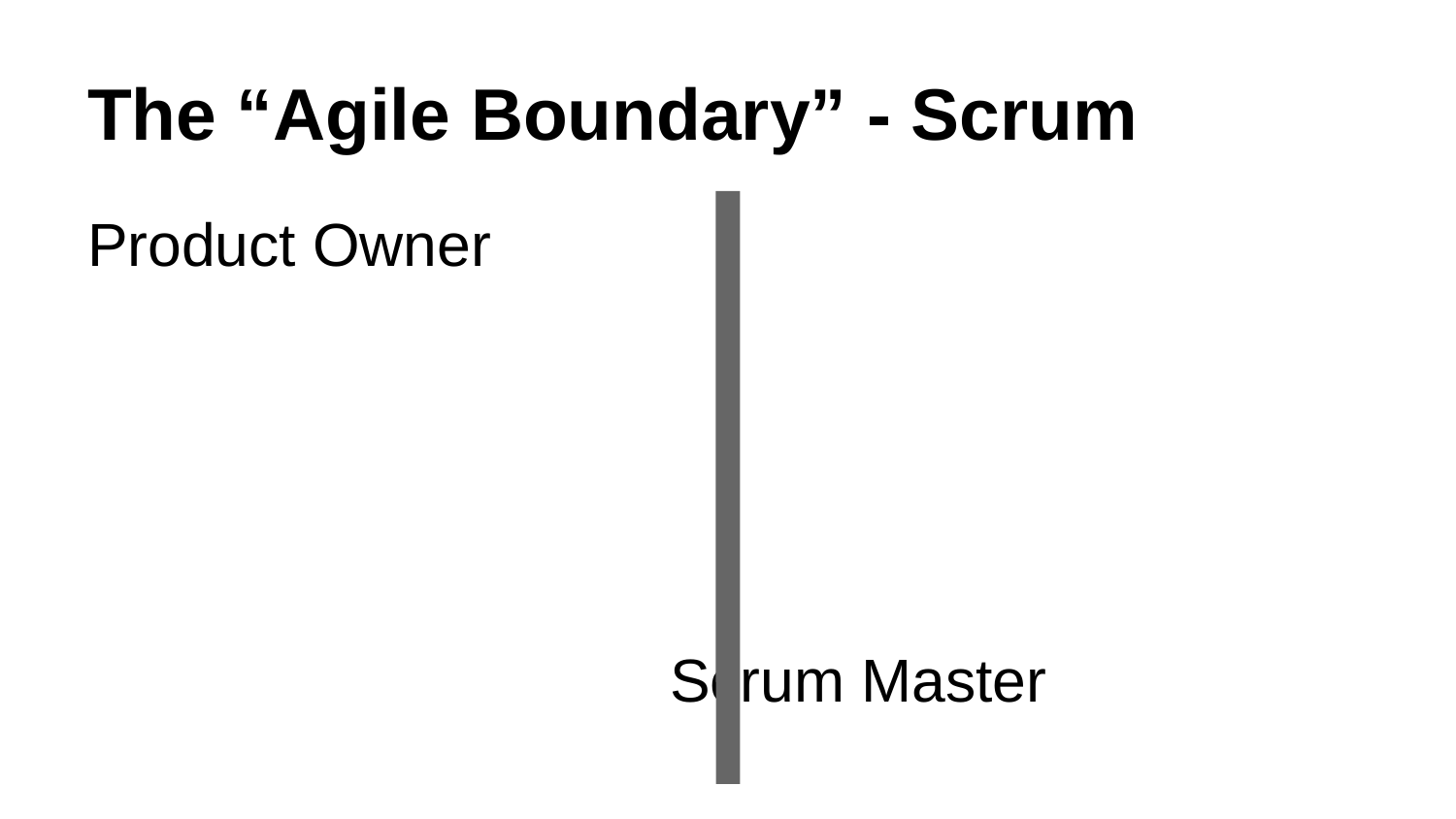

# The “Agile Boundary” - Scrum
Product Owner

												Scrum Master